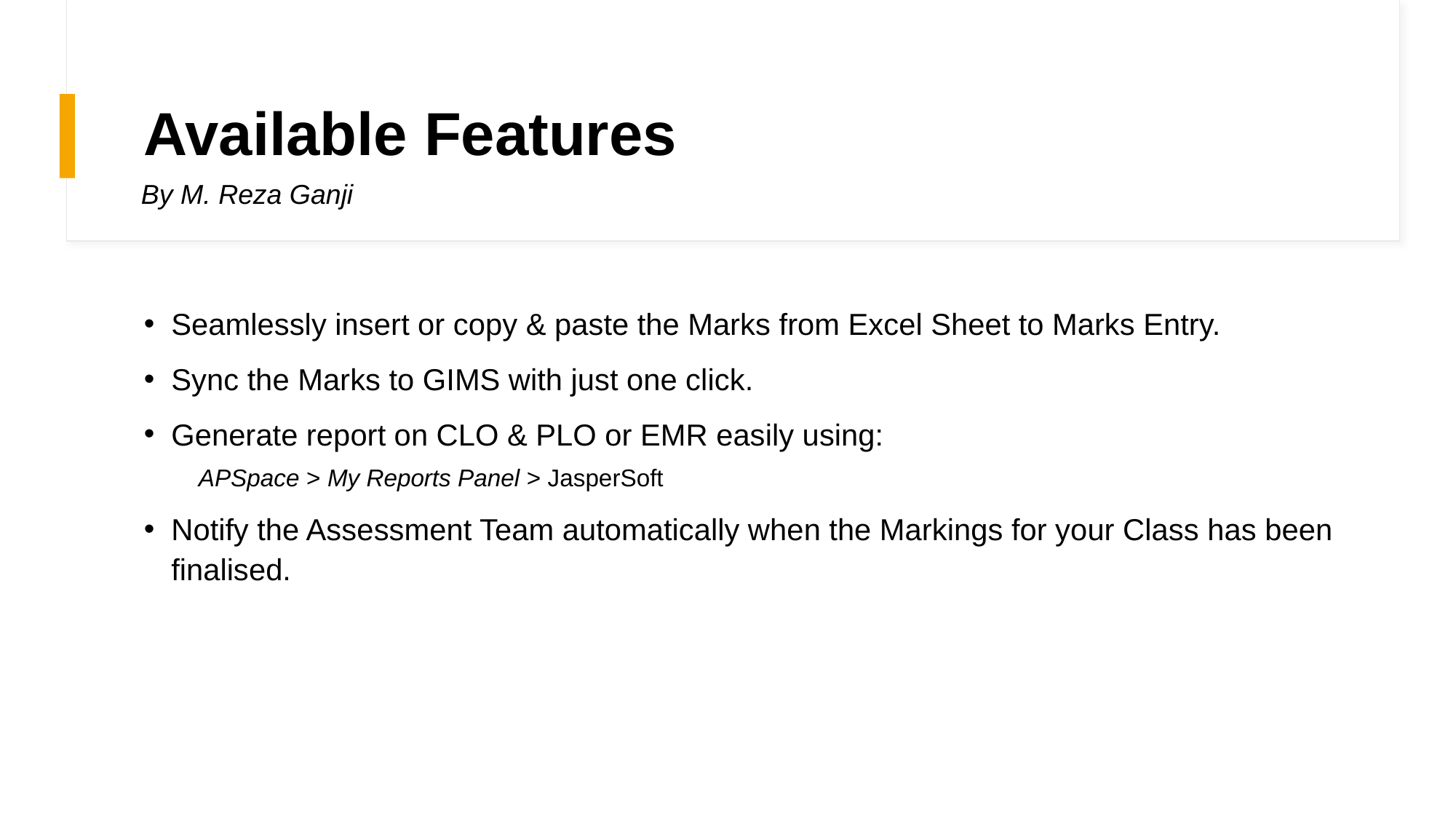

# Available Features
By M. Reza Ganji
Seamlessly insert or copy & paste the Marks from Excel Sheet to Marks Entry.
Sync the Marks to GIMS with just one click.
Generate report on CLO & PLO or EMR easily using:
APSpace > My Reports Panel > JasperSoft
Notify the Assessment Team automatically when the Markings for your Class has been finalised.